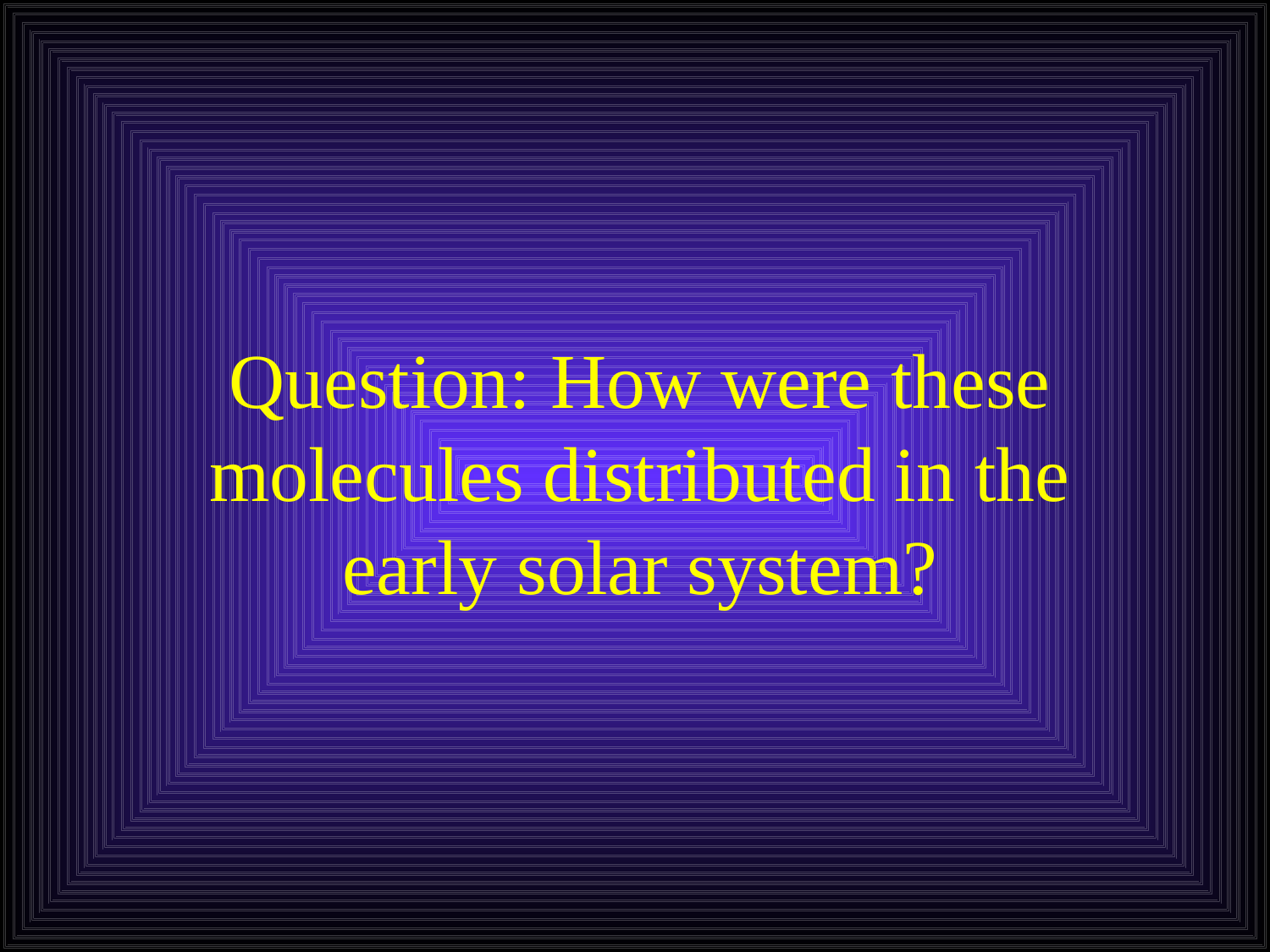

# Question: How were these molecules distributed in the early solar system?